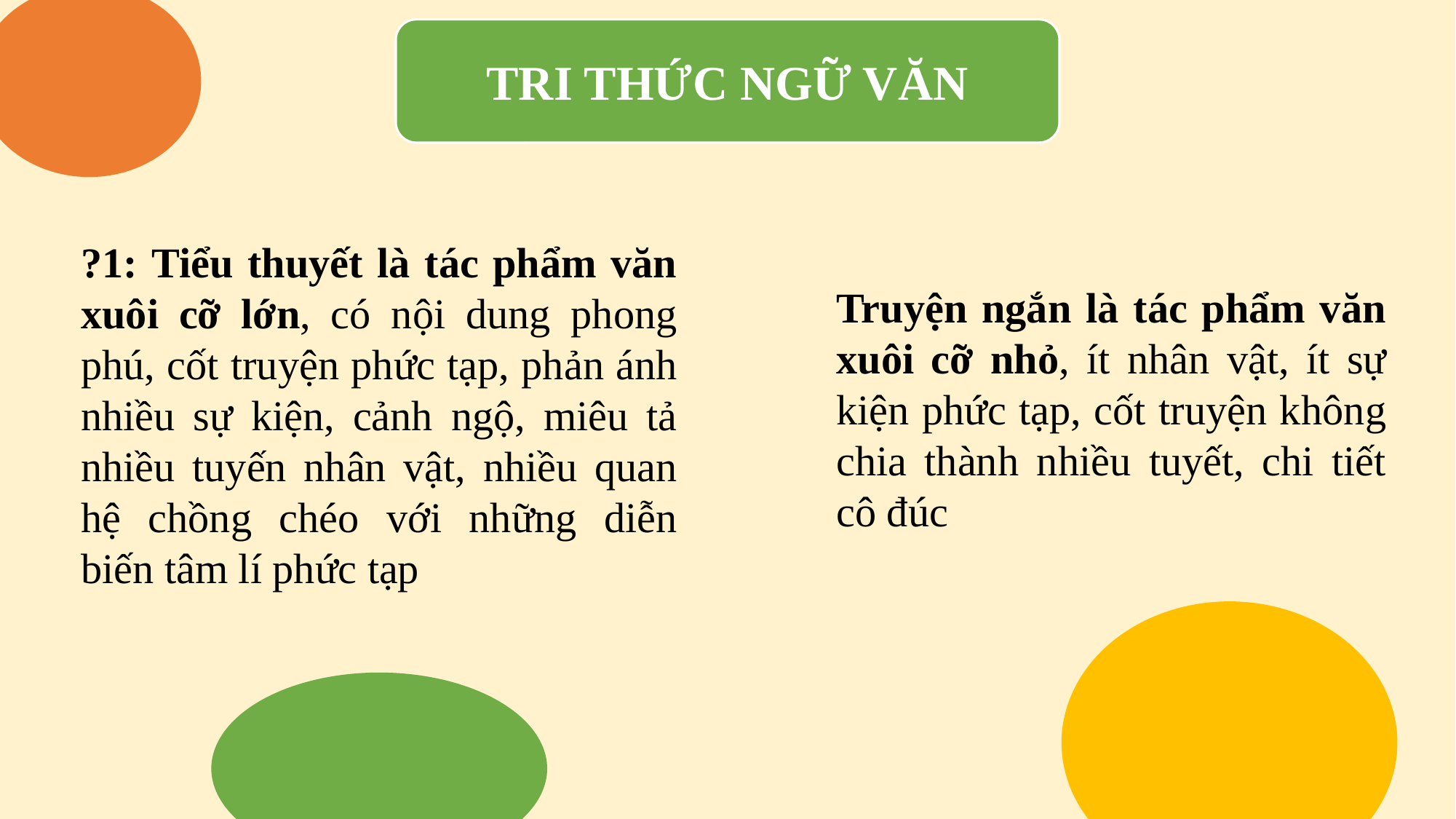

TRI THỨC NGỮ VĂN
?1: Tiểu thuyết là tác phẩm văn xuôi cỡ lớn, có nội dung phong phú, cốt truyện phức tạp, phản ánh nhiều sự kiện, cảnh ngộ, miêu tả nhiều tuyến nhân vật, nhiều quan hệ chồng chéo với những diễn biến tâm lí phức tạp
Truyện ngắn là tác phẩm văn xuôi cỡ nhỏ, ít nhân vật, ít sự kiện phức tạp, cốt truyện không chia thành nhiều tuyết, chi tiết cô đúc